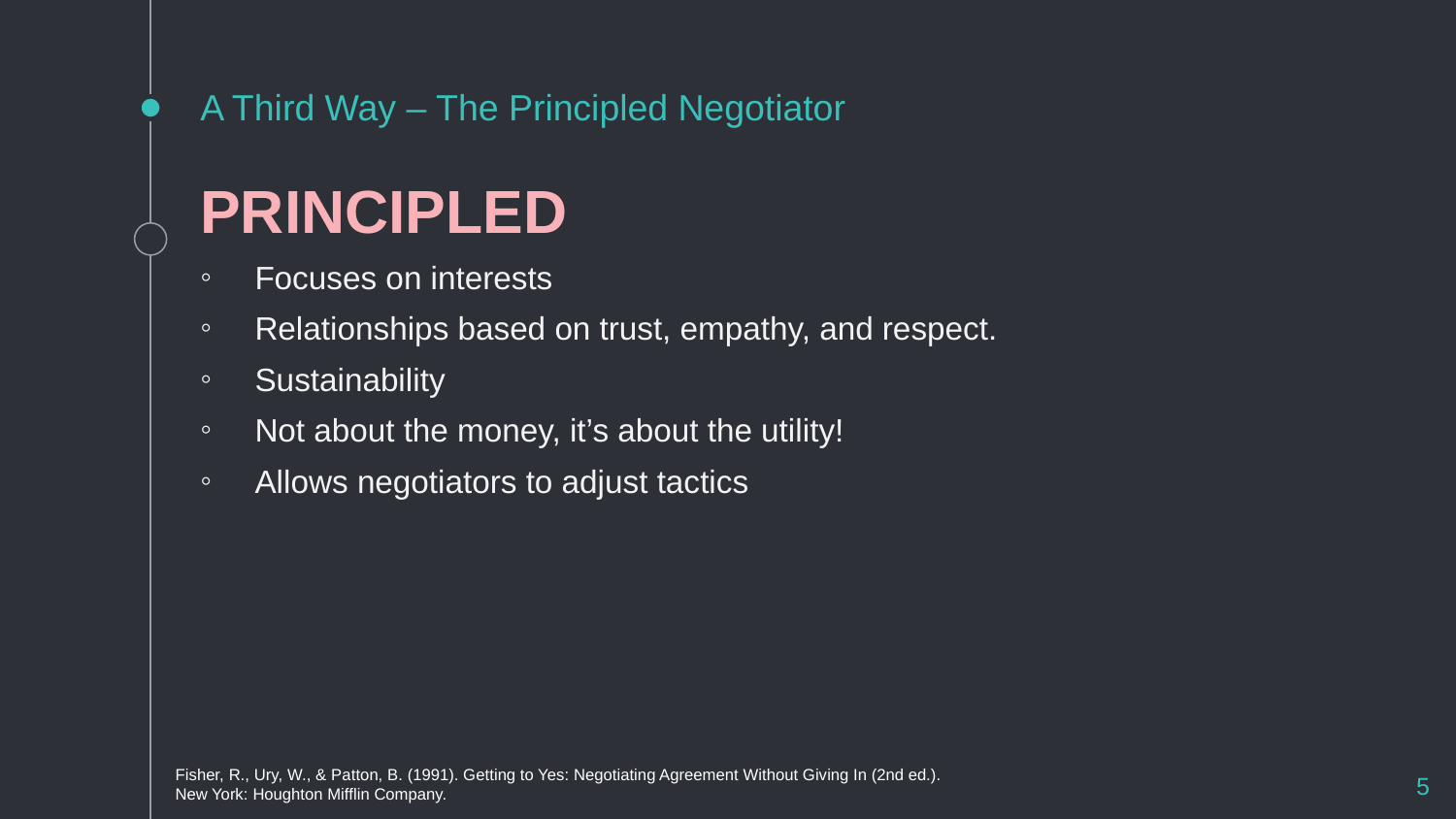

# A Third Way – The Principled Negotiator
PRINCIPLED
Focuses on interests
Relationships based on trust, empathy, and respect.
Sustainability
Not about the money, it’s about the utility!
Allows negotiators to adjust tactics

5
Fisher, R., Ury, W., & Patton, B. (1991). Getting to Yes: Negotiating Agreement Without Giving In (2nd ed.). New York: Houghton Mifflin Company.